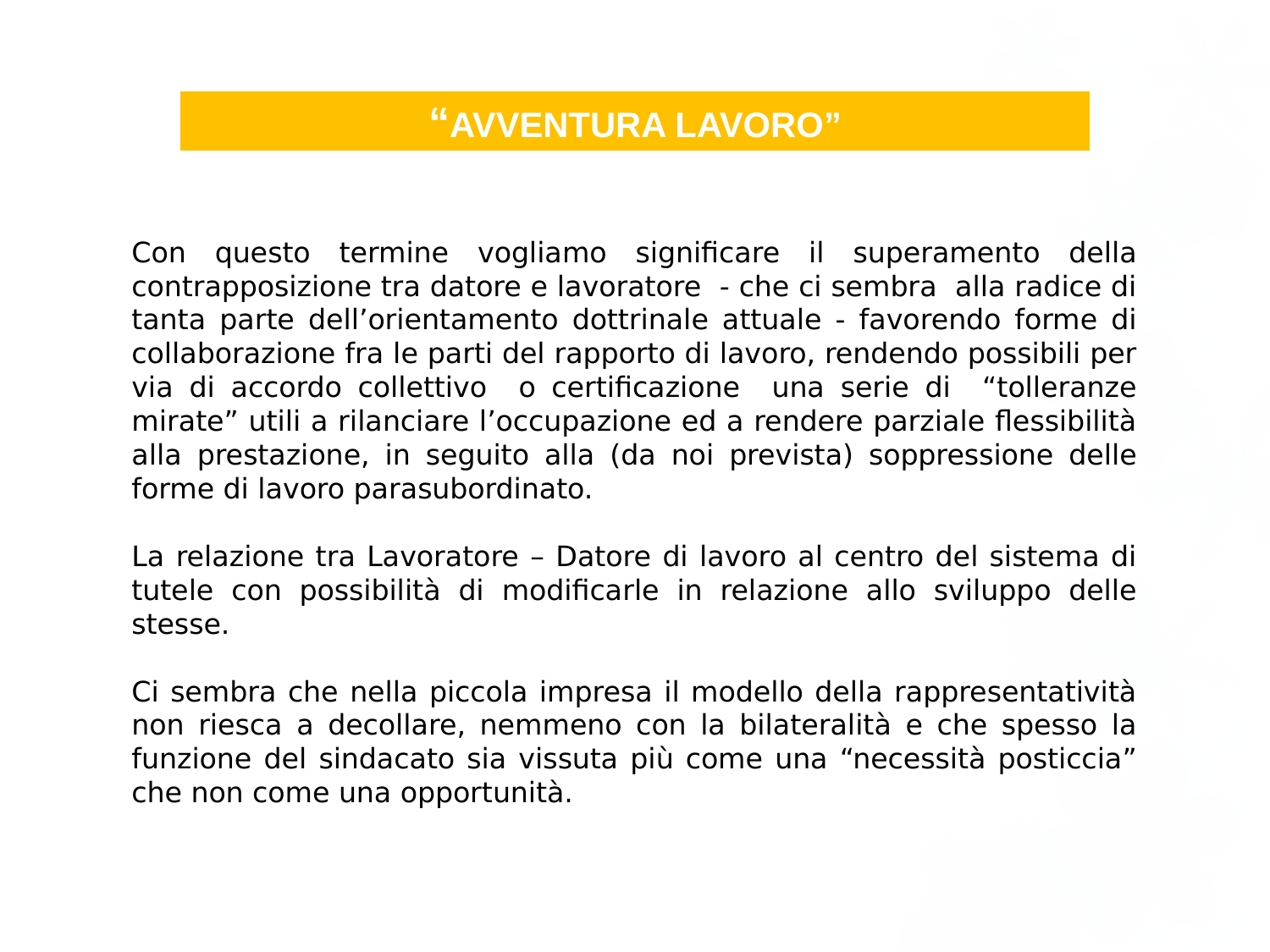

“AVVENTURA LAVORO”
Con questo termine vogliamo significare il superamento della contrapposizione tra datore e lavoratore  - che ci sembra  alla radice di tanta parte dell’orientamento dottrinale attuale - favorendo forme di collaborazione fra le parti del rapporto di lavoro, rendendo possibili per via di accordo collettivo  o certificazione  una serie di  “tolleranze mirate” utili a rilanciare l’occupazione ed a rendere parziale flessibilità alla prestazione, in seguito alla (da noi prevista) soppressione delle forme di lavoro parasubordinato.

La relazione tra Lavoratore – Datore di lavoro al centro del sistema di tutele con possibilità di modificarle in relazione allo sviluppo delle stesse.

Ci sembra che nella piccola impresa il modello della rappresentatività non riesca a decollare, nemmeno con la bilateralità e che spesso la funzione del sindacato sia vissuta più come una “necessità posticcia” che non come una opportunità.